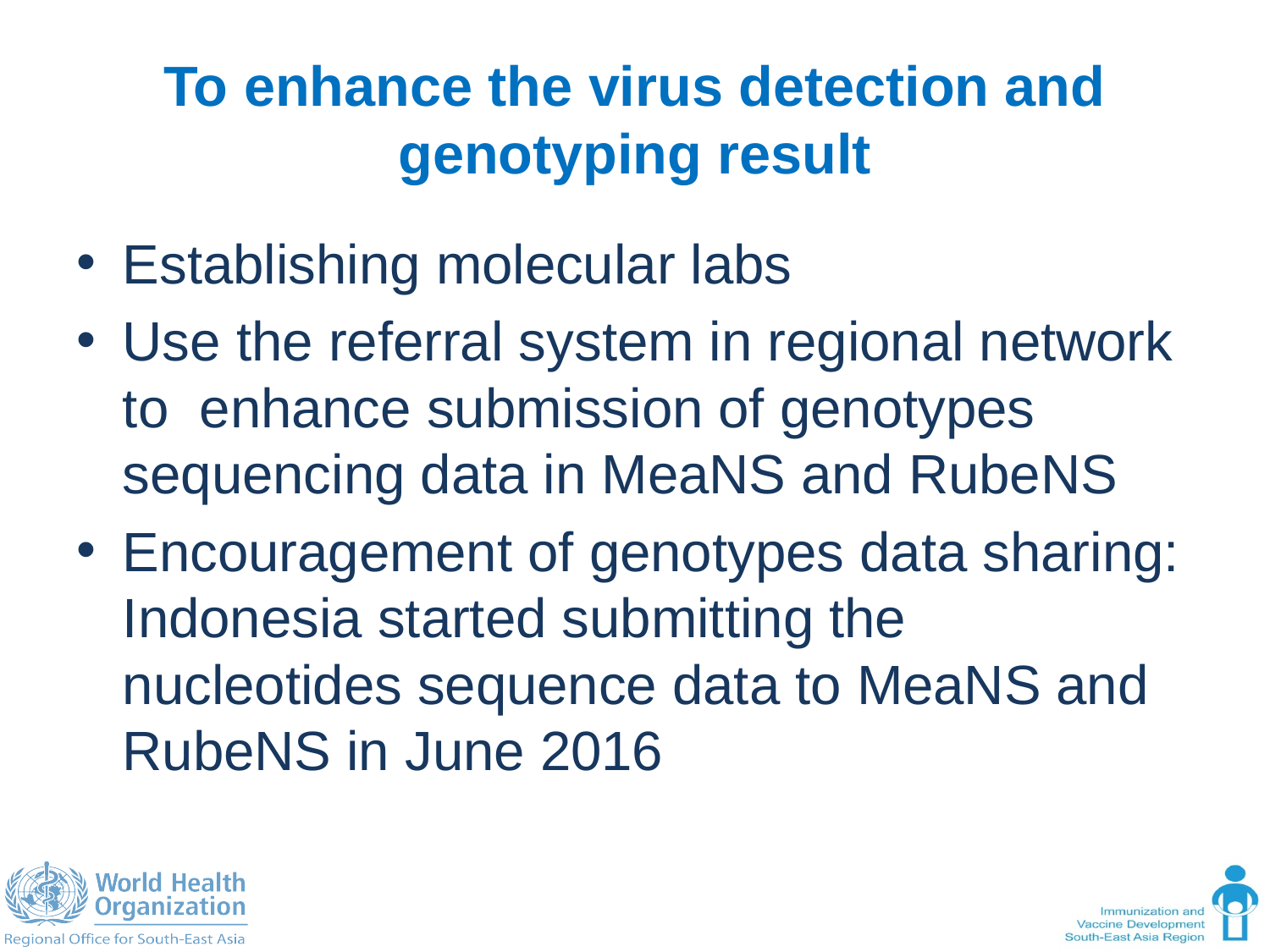

# To enhance the virus detection and genotyping result
Establishing molecular labs
Use the referral system in regional network to  enhance submission of genotypes sequencing data in MeaNS and RubeNS
Encouragement of genotypes data sharing: Indonesia started submitting the nucleotides sequence data to MeaNS and RubeNS in June 2016